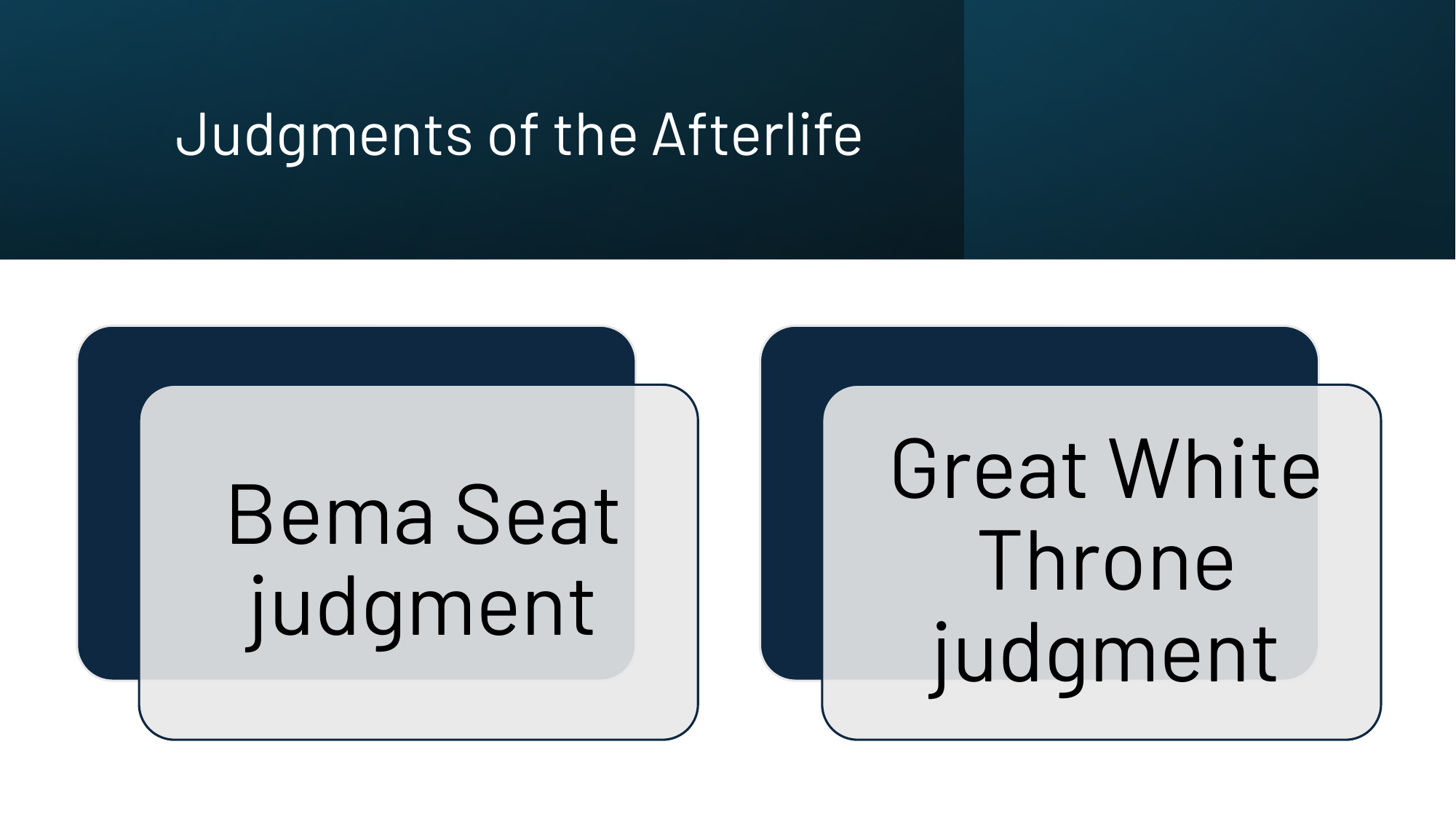

# Judgments of the Afterlife
Bema Seat judgment
Great White Throne judgment